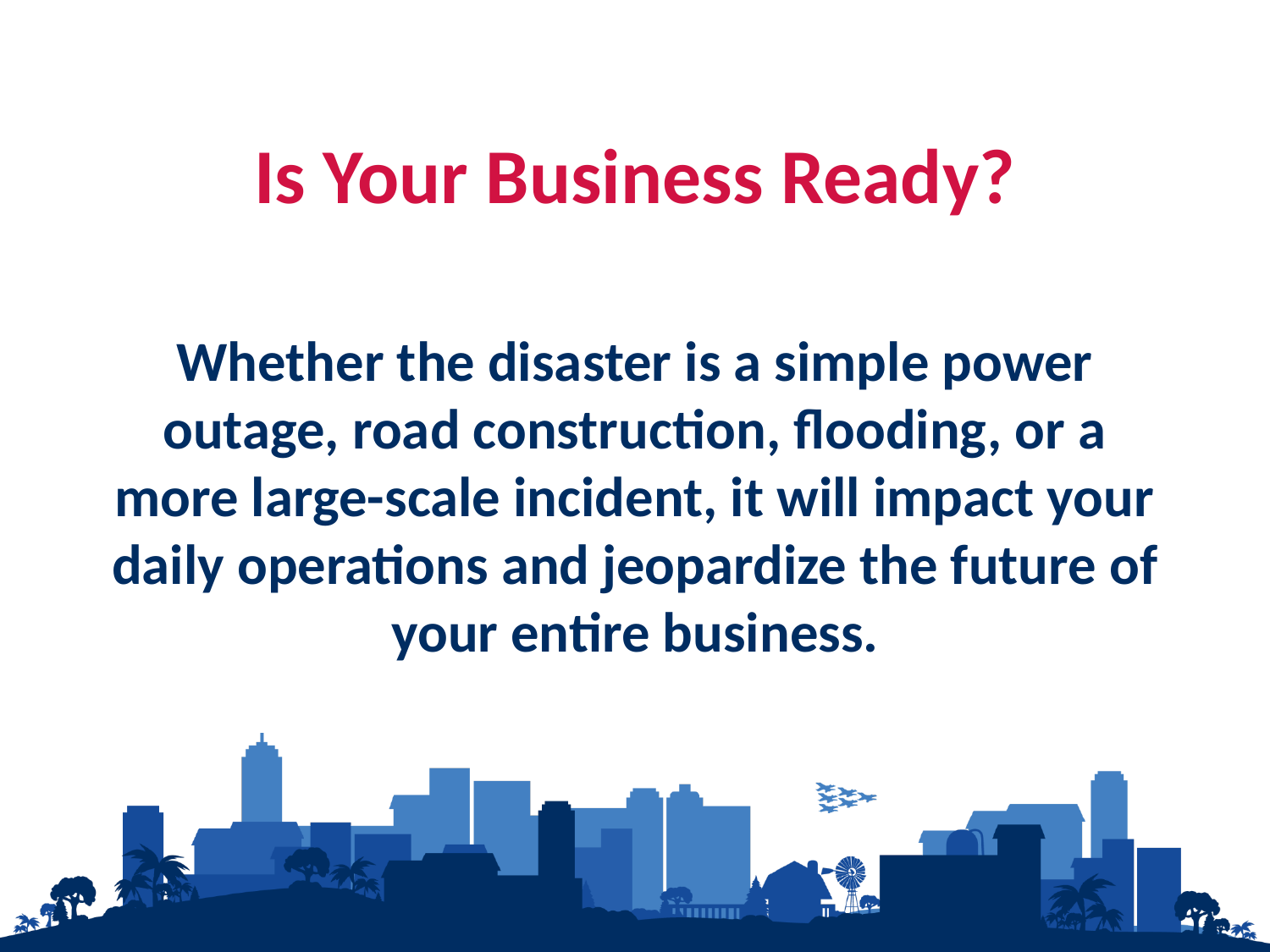

# Is Your Business Ready?

Whether the disaster is a simple power outage, road construction, flooding, or a more large-scale incident, it will impact your daily operations and jeopardize the future of your entire business.